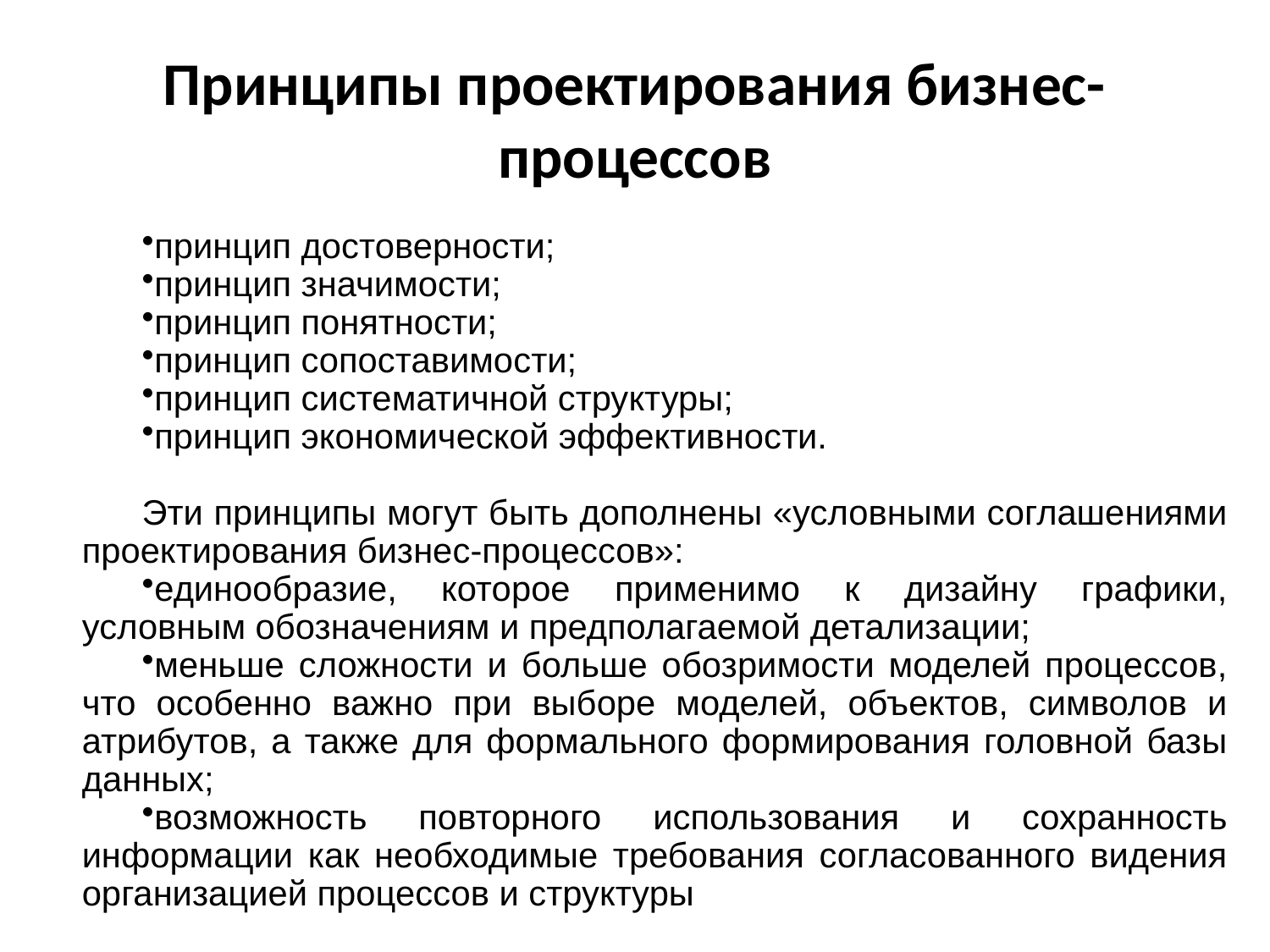

# Принципы проектирования бизнес-процессов
принцип достоверности;
принцип значимости;
принцип понятности;
принцип сопоставимости;
принцип систематичной структуры;
принцип экономической эффективности.

Эти принципы могут быть дополнены «условными соглашениями проектирования бизнес-процессов»:
единообразие, которое применимо к дизайну графики, условным обозначениям и предполагаемой детализации;
меньше сложности и больше обозримости моделей процессов, что особенно важно при выборе моделей, объектов, символов и атрибутов, а также для формального формирования головной базы данных;
возможность повторного использования и сохранность информации как необходимые требования согласованного видения организацией процессов и структуры